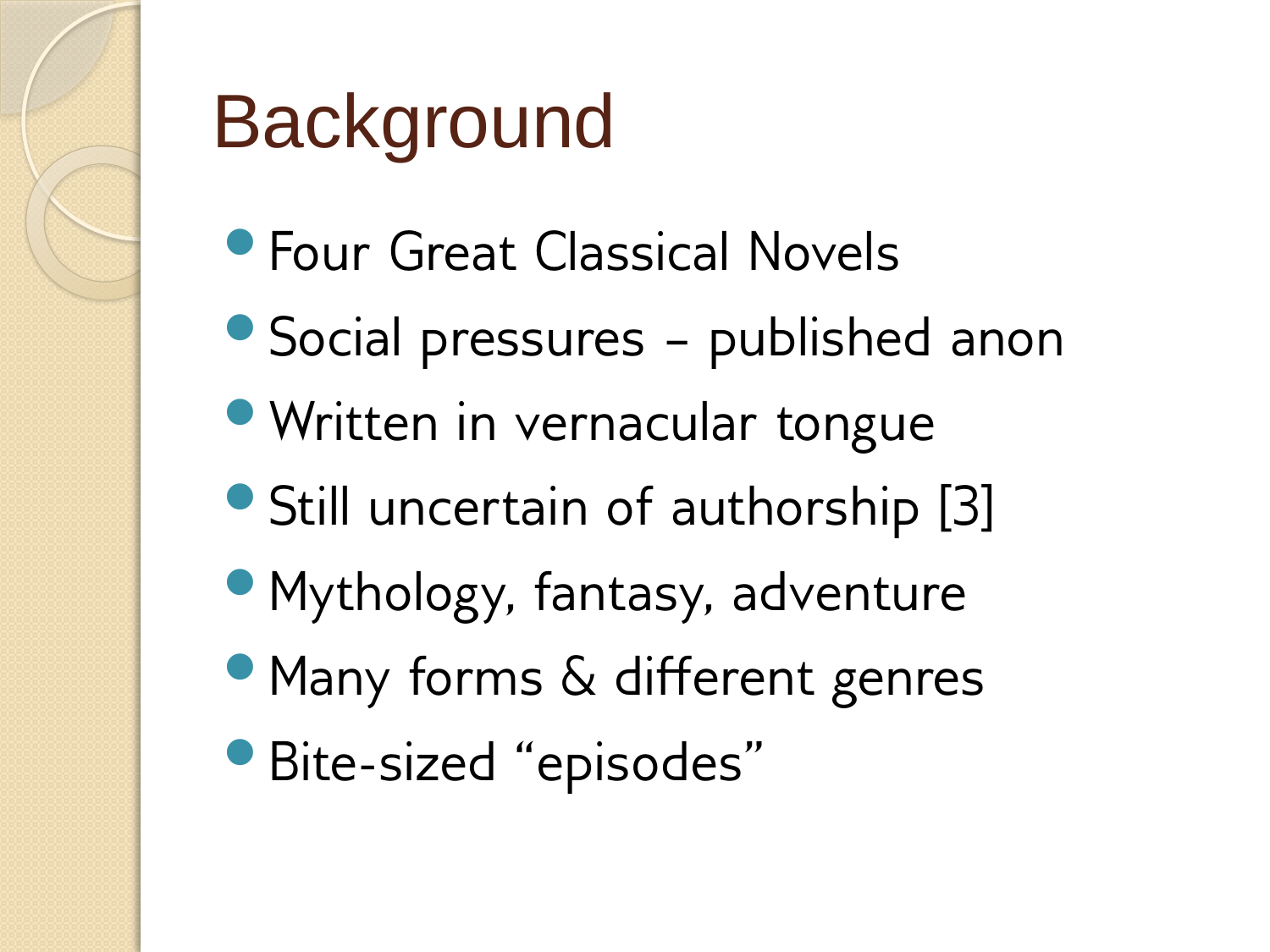

# Background
Four Great Classical Novels
Social pressures – published anon
Written in vernacular tongue
Still uncertain of authorship [3]
Mythology, fantasy, adventure
Many forms & different genres
Bite-sized “episodes”